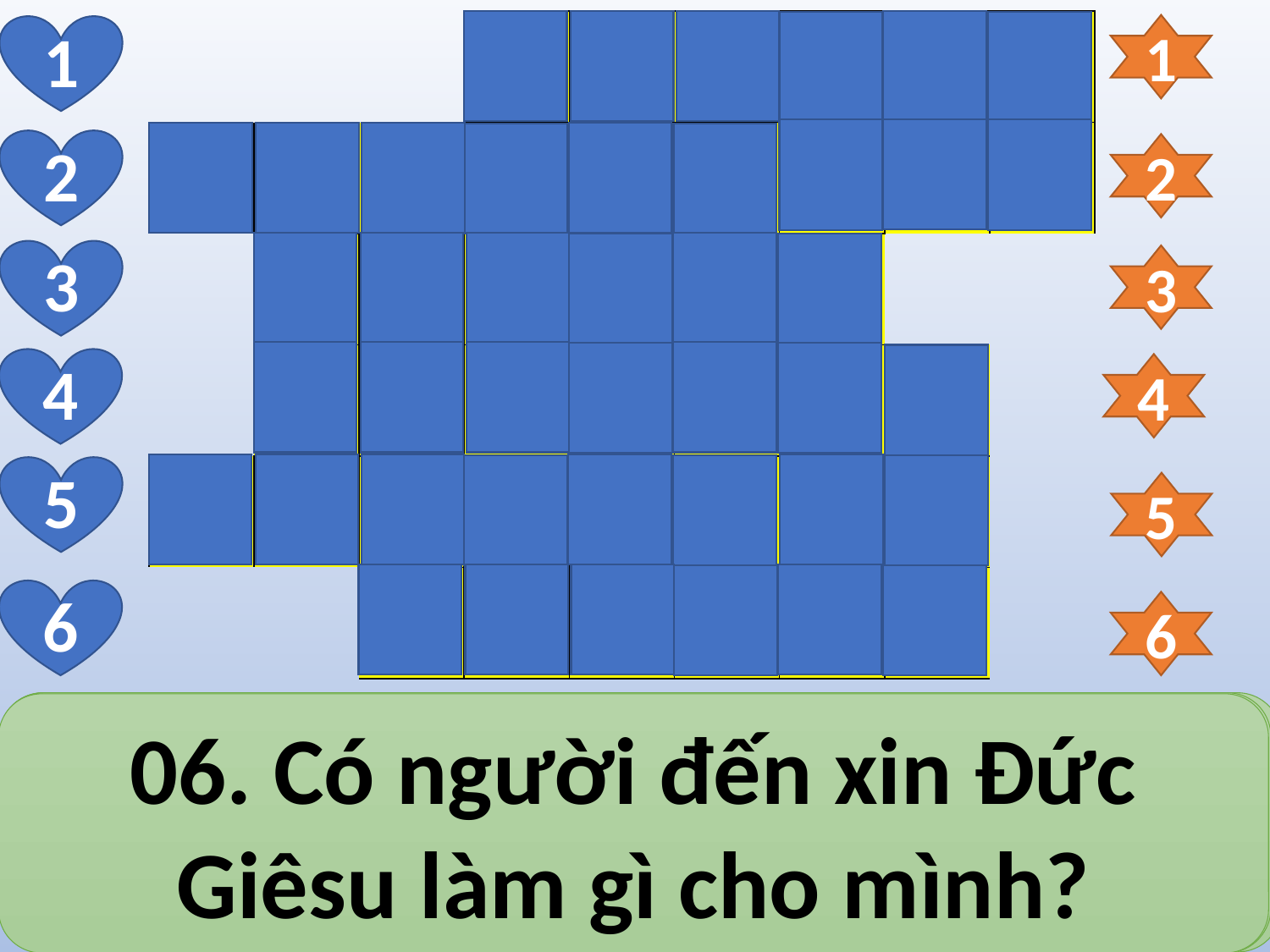

|  |  |  | C | Ủ | A | C | Ả | I |
| --- | --- | --- | --- | --- | --- | --- | --- | --- |
| T | H | I | Ê | N | C | H | Ú | A |
|  | G | I | A | T | À | I |  |  |
|  | T | H | A | M | L | A | M |  |
| Đ | Ứ | C | G | I | Ê | S | U |  |
|  |  | S | Ử | K | I | Ệ | N |  |

1
1

2
2

3
3

4
4

5
5

6
6
03. Có người đến xin Đức Giêsu bảo người anh chia phần gì cho họ?
01. Mạng sống không thể đảm bảo được nhờ điều này?
05. Có người xin ai xử kiện cho họ?
02. Phải lo làm giàu trước mặt ai?
04. Đức Giêsu khuyên mọi người tránh mọi điều gì?
06. Có người đến xin Đức Giêsu làm gì cho mình?